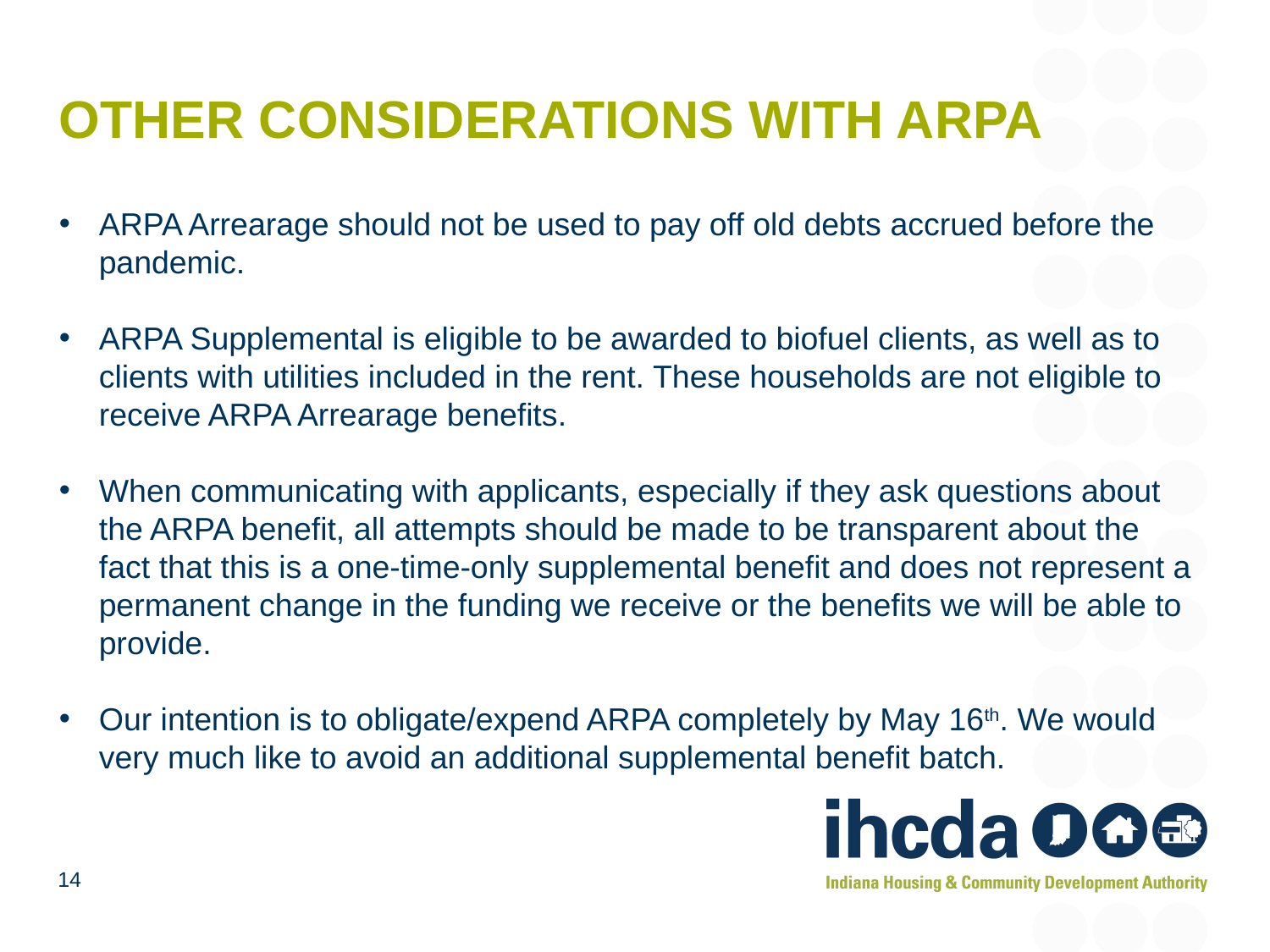

# Other considerations with arpa
ARPA Arrearage should not be used to pay off old debts accrued before the pandemic.

ARPA Supplemental is eligible to be awarded to biofuel clients, as well as to clients with utilities included in the rent. These households are not eligible to receive ARPA Arrearage benefits.

When communicating with applicants, especially if they ask questions about the ARPA benefit, all attempts should be made to be transparent about the fact that this is a one-time-only supplemental benefit and does not represent a permanent change in the funding we receive or the benefits we will be able to provide.

Our intention is to obligate/expend ARPA completely by May 16th. We would very much like to avoid an additional supplemental benefit batch.
14